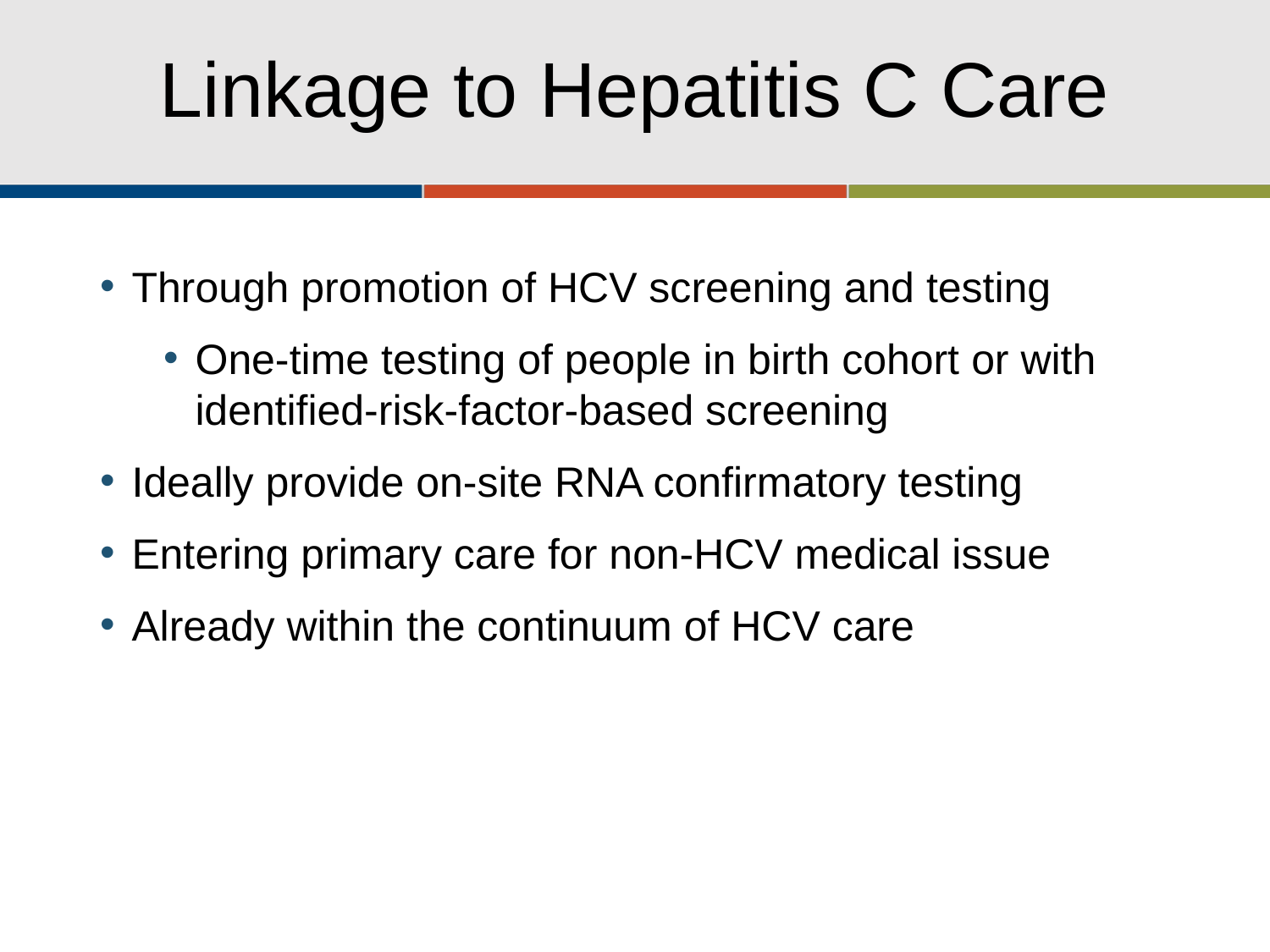

# Linkage to Hepatitis C Care
Through promotion of HCV screening and testing
One-time testing of people in birth cohort or with identified-risk-factor-based screening
Ideally provide on-site RNA confirmatory testing
Entering primary care for non-HCV medical issue
Already within the continuum of HCV care